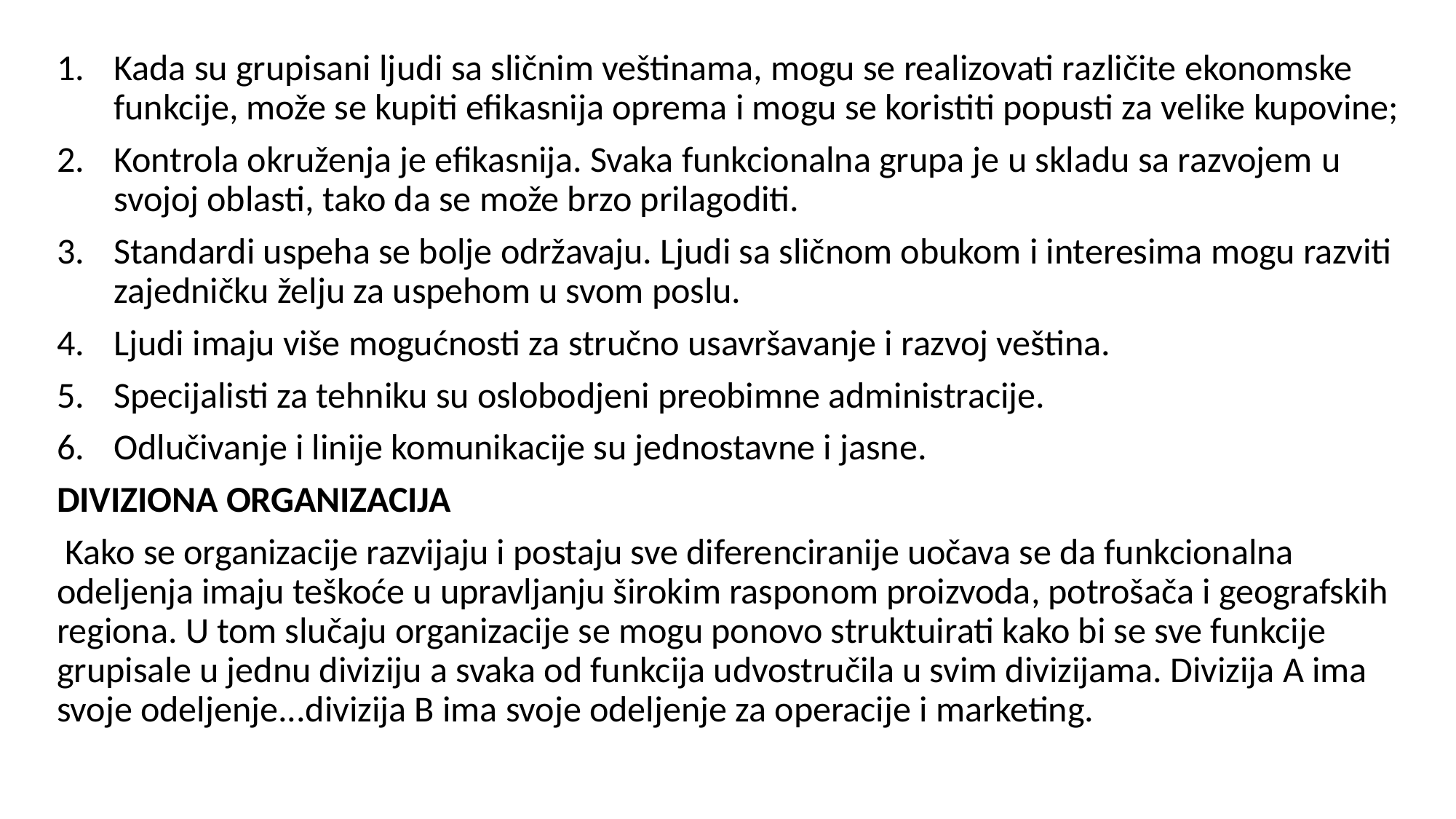

Kada su grupisani ljudi sa sličnim veštinama, mogu se realizovati različite ekonomske funkcije, može se kupiti efikasnija oprema i mogu se koristiti popusti za velike kupovine;
Kontrola okruženja je efikasnija. Svaka funkcionalna grupa je u skladu sa razvojem u svojoj oblasti, tako da se može brzo prilagoditi.
Standardi uspeha se bolje održavaju. Ljudi sa sličnom obukom i interesima mogu razviti zajedničku želju za uspehom u svom poslu.
Ljudi imaju više mogućnosti za stručno usavršavanje i razvoj veština.
Specijalisti za tehniku su oslobodjeni preobimne administracije.
Odlučivanje i linije komunikacije su jednostavne i jasne.
DIVIZIONA ORGANIZACIJA
 Kako se organizacije razvijaju i postaju sve diferenciranije uočava se da funkcionalna odeljenja imaju teškoće u upravljanju širokim rasponom proizvoda, potrošača i geografskih regiona. U tom slučaju organizacije se mogu ponovo struktuirati kako bi se sve funkcije grupisale u jednu diviziju a svaka od funkcija udvostručila u svim divizijama. Divizija A ima svoje odeljenje...divizija B ima svoje odeljenje za operacije i marketing.
#